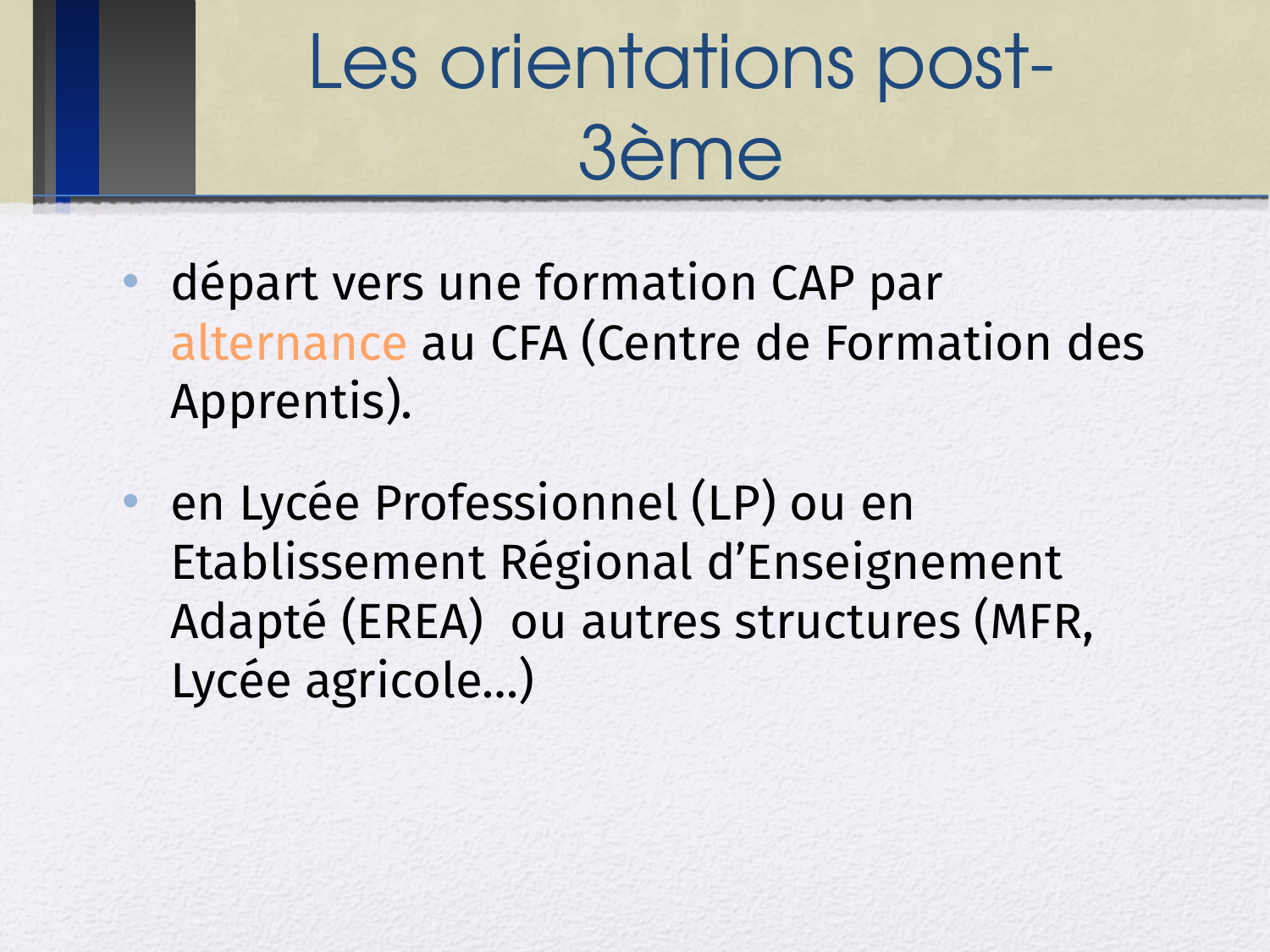

# Les orientations post-3ème
départ vers une formation CAP par alternance au CFA (Centre de Formation des Apprentis).
en Lycée Professionnel (LP) ou en Etablissement Régional d’Enseignement Adapté (EREA)  ou autres structures (MFR, Lycée agricole…)